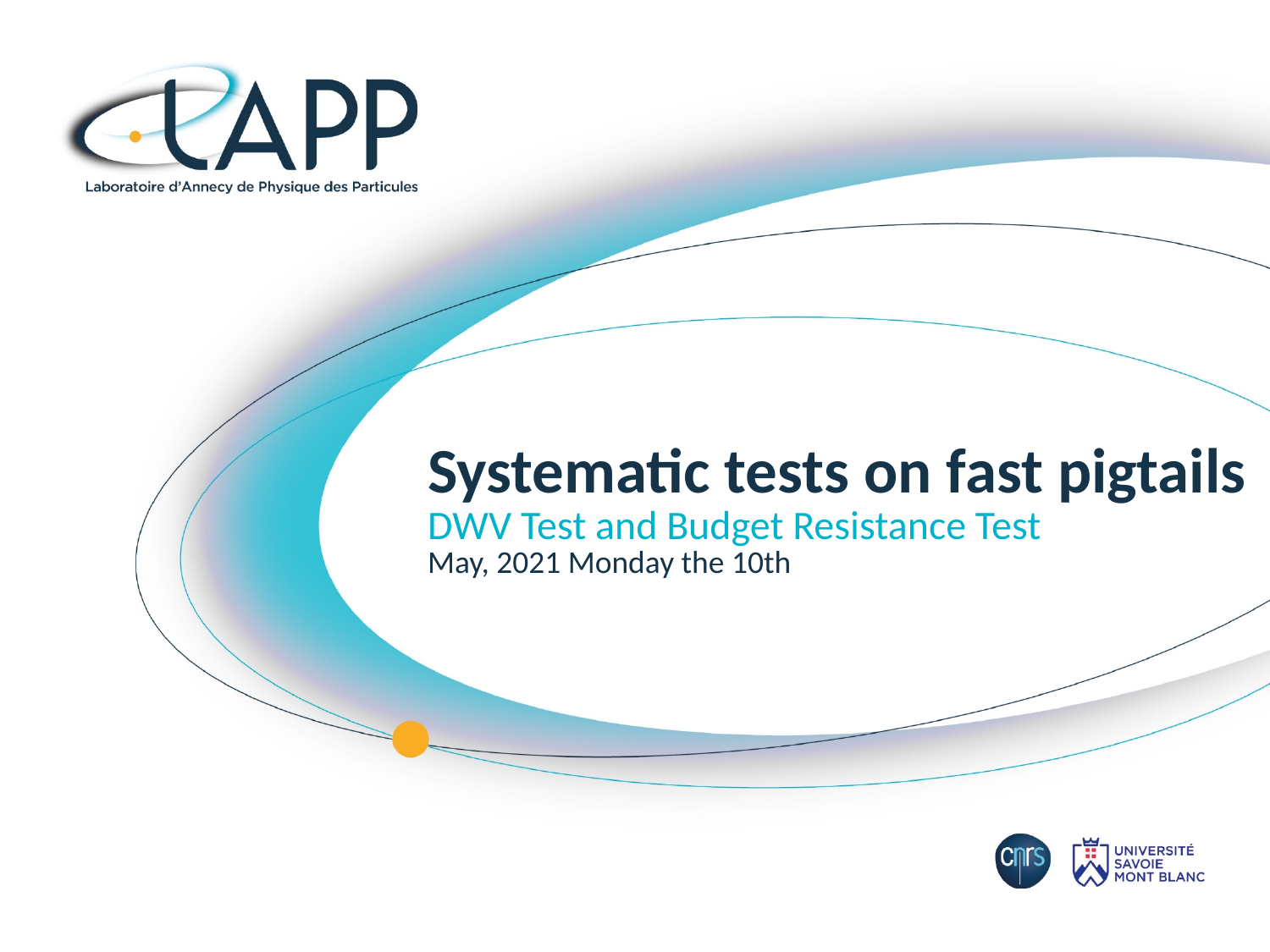

# Systematic tests on fast pigtails DWV Test and Budget Resistance Test May, 2021 Monday the 10th